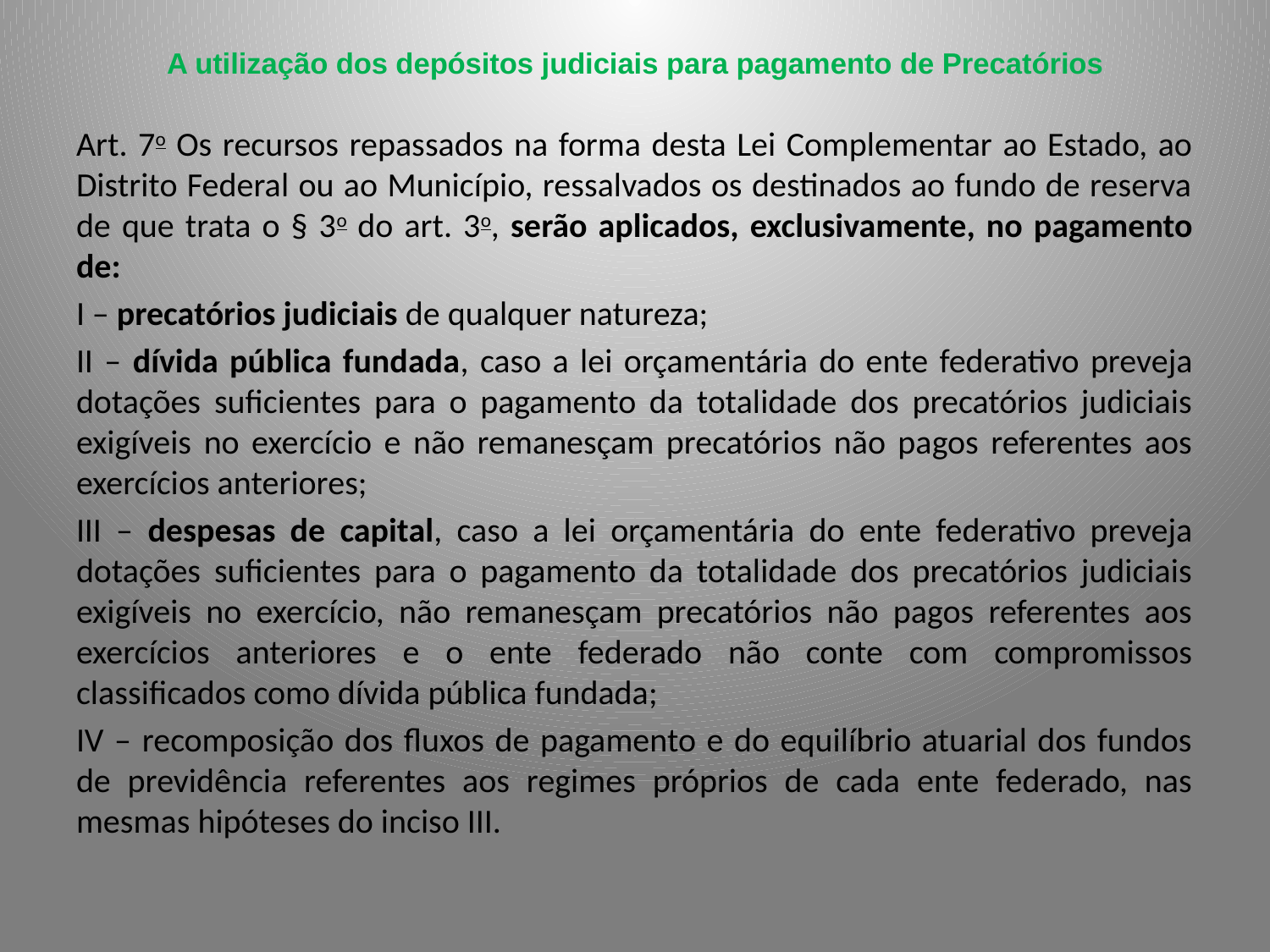

# A utilização dos depósitos judiciais para pagamento de Precatórios
Art. 7o Os recursos repassados na forma desta Lei Complementar ao Estado, ao Distrito Federal ou ao Município, ressalvados os destinados ao fundo de reserva de que trata o § 3o do art. 3o, serão aplicados, exclusivamente, no pagamento de:
I – precatórios judiciais de qualquer natureza;
II – dívida pública fundada, caso a lei orçamentária do ente federativo preveja dotações suficientes para o pagamento da totalidade dos precatórios judiciais exigíveis no exercício e não remanesçam precatórios não pagos referentes aos exercícios anteriores;
III – despesas de capital, caso a lei orçamentária do ente federativo preveja dotações suficientes para o pagamento da totalidade dos precatórios judiciais exigíveis no exercício, não remanesçam precatórios não pagos referentes aos exercícios anteriores e o ente federado não conte com compromissos classificados como dívida pública fundada;
IV – recomposição dos fluxos de pagamento e do equilíbrio atuarial dos fundos de previdência referentes aos regimes próprios de cada ente federado, nas mesmas hipóteses do inciso III.